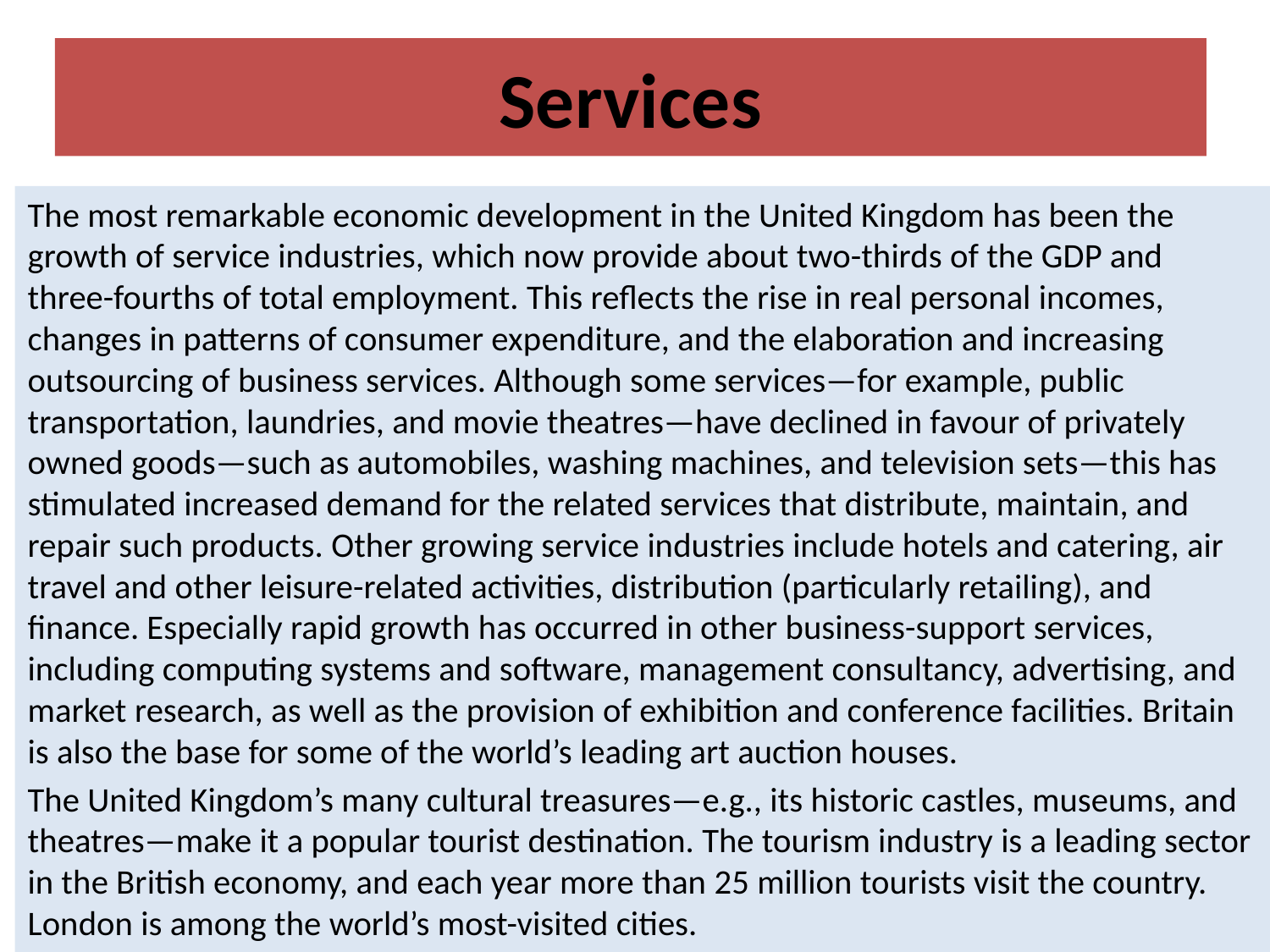

# Services
The most remarkable economic development in the United Kingdom has been the growth of service industries, which now provide about two-thirds of the GDP and three-fourths of total employment. This reflects the rise in real personal incomes, changes in patterns of consumer expenditure, and the elaboration and increasing outsourcing of business services. Although some services—for example, public transportation, laundries, and movie theatres—have declined in favour of privately owned goods—such as automobiles, washing machines, and television sets—this has stimulated increased demand for the related services that distribute, maintain, and repair such products. Other growing service industries include hotels and catering, air travel and other leisure-related activities, distribution (particularly retailing), and finance. Especially rapid growth has occurred in other business-support services, including computing systems and software, management consultancy, advertising, and market research, as well as the provision of exhibition and conference facilities. Britain is also the base for some of the world’s leading art auction houses.
The United Kingdom’s many cultural treasures—e.g., its historic castles, museums, and theatres—make it a popular tourist destination. The tourism industry is a leading sector in the British economy, and each year more than 25 million tourists visit the country. London is among the world’s most-visited cities.